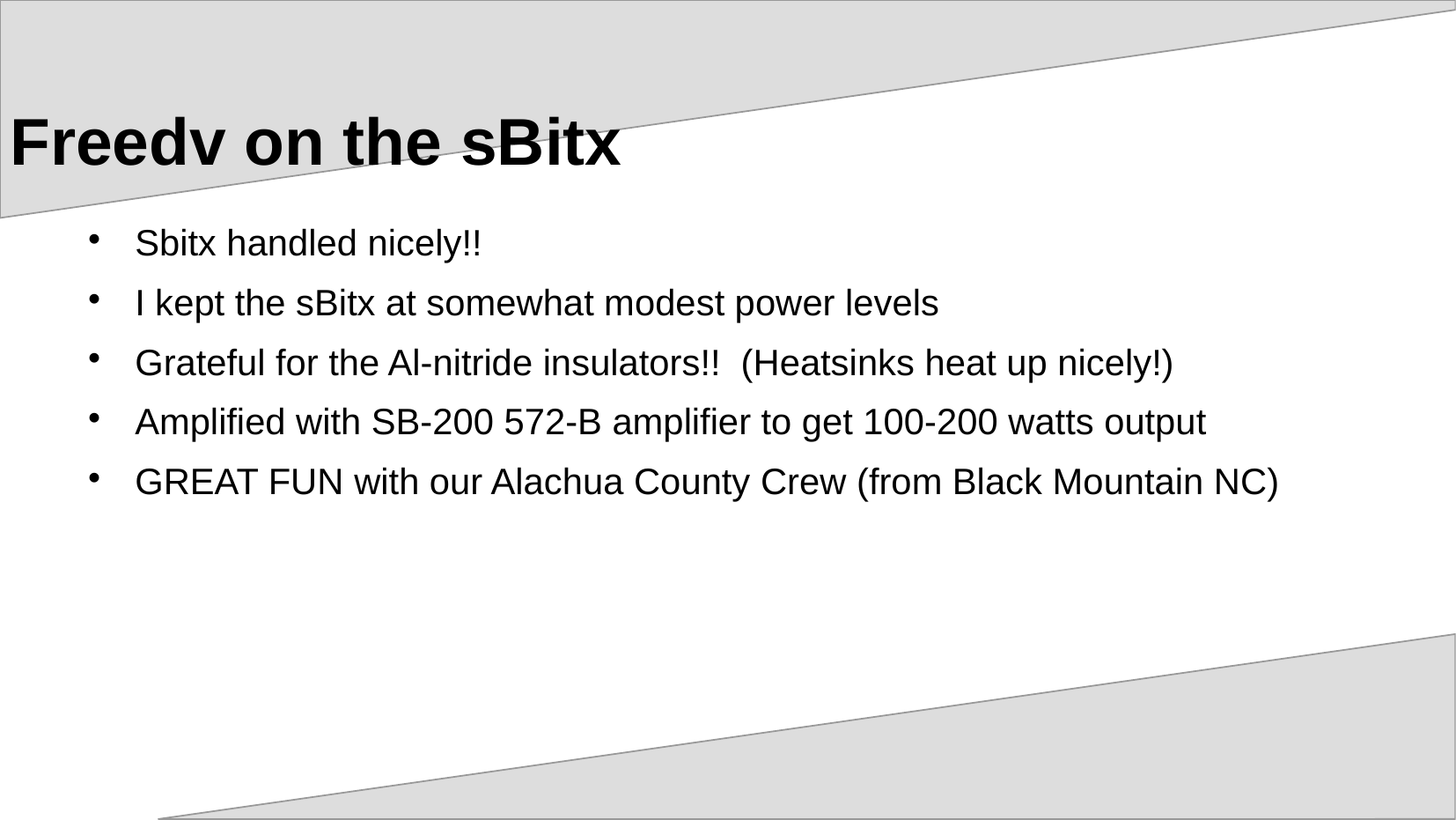

# Freedv on the sBitx
Sbitx handled nicely!!
I kept the sBitx at somewhat modest power levels
Grateful for the Al-nitride insulators!!  (Heatsinks heat up nicely!)
Amplified with SB-200 572-B amplifier to get 100-200 watts output
GREAT FUN with our Alachua County Crew (from Black Mountain NC)